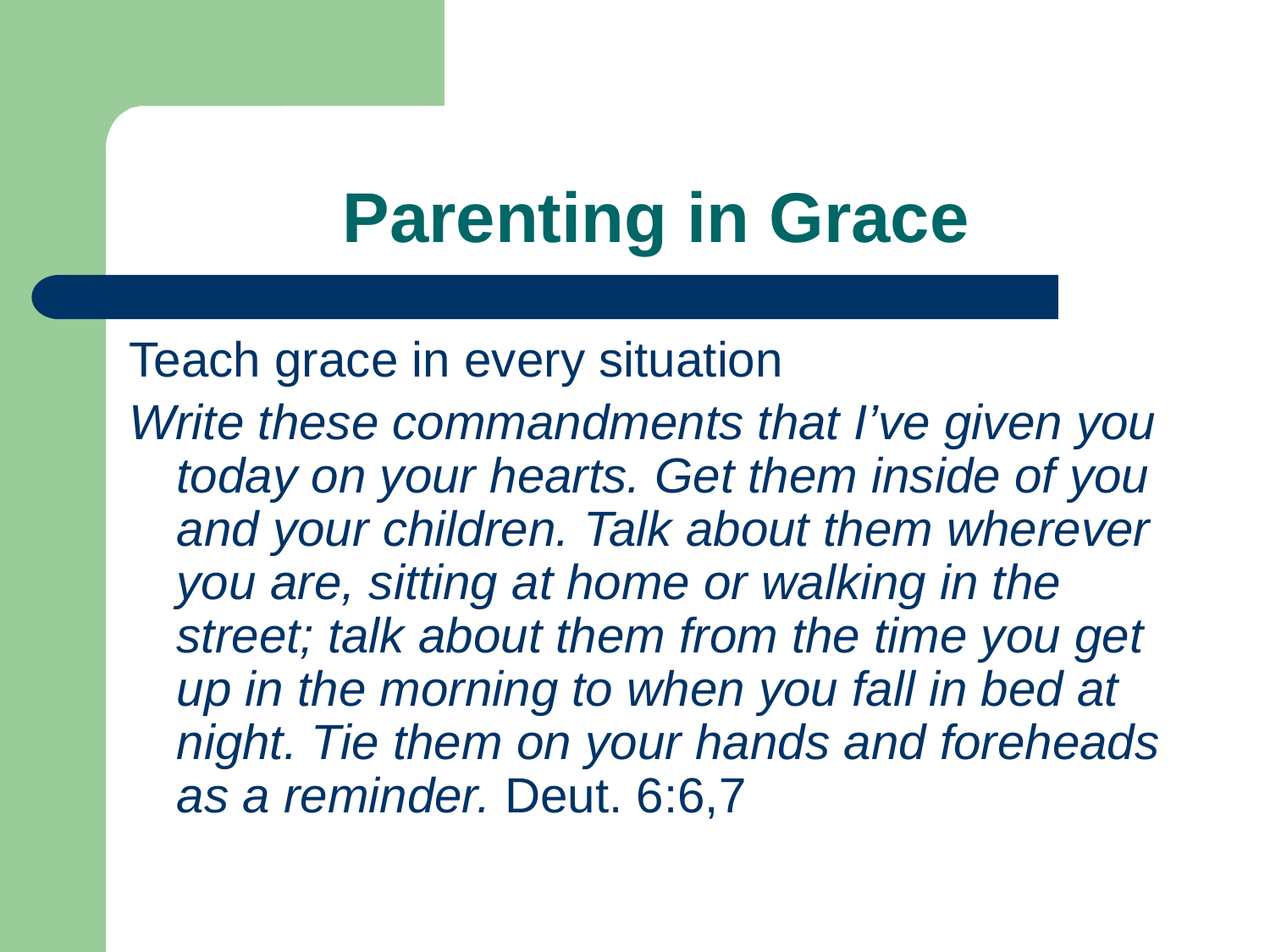

# Parenting in Grace
Teach grace in every situation
Write these commandments that I’ve given you today on your hearts. Get them inside of you and your children. Talk about them wherever you are, sitting at home or walking in the street; talk about them from the time you get up in the morning to when you fall in bed at night. Tie them on your hands and foreheads as a reminder. Deut. 6:6,7